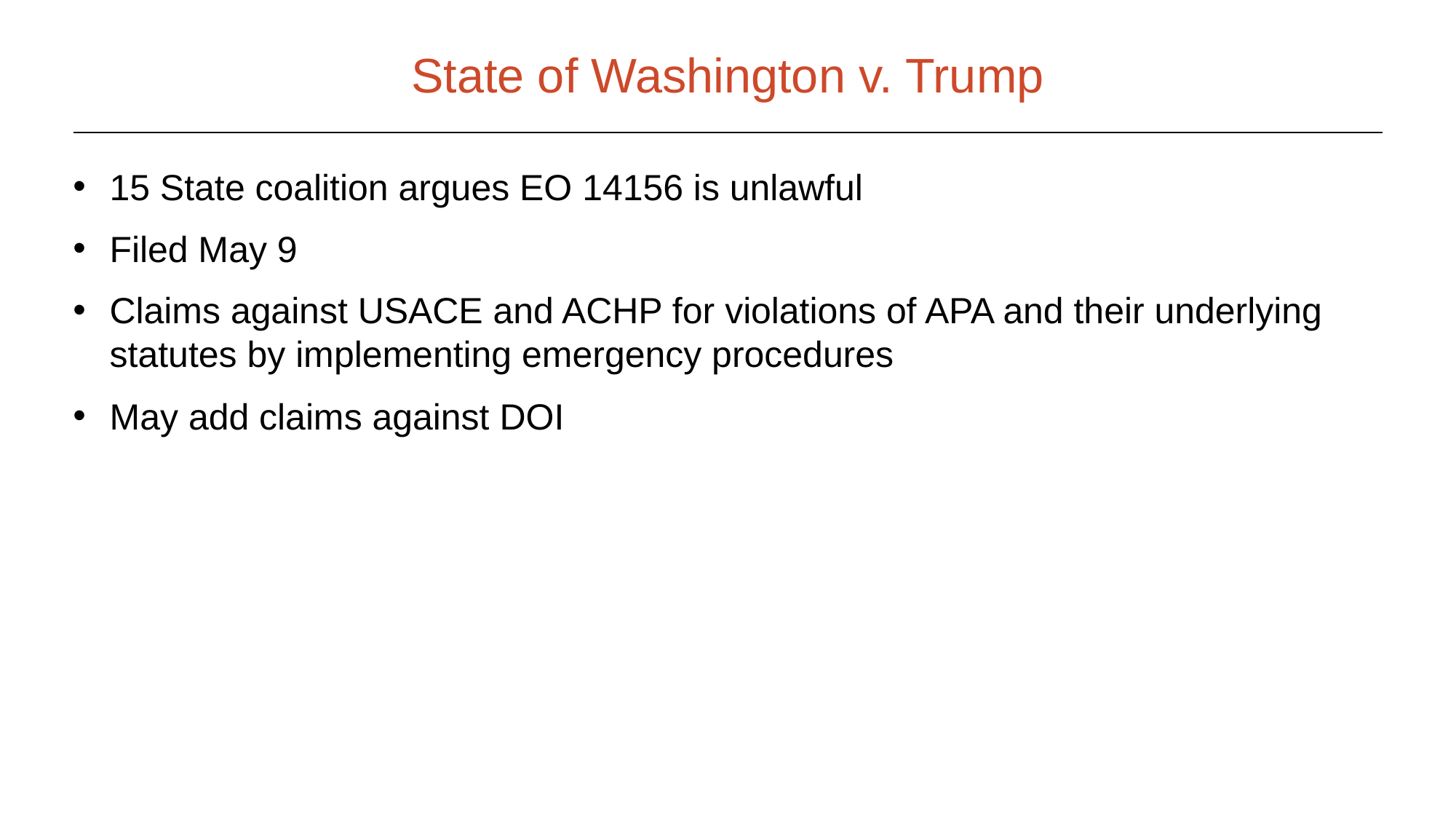

# State of Washington v. Trump
15 State coalition argues EO 14156 is unlawful
Filed May 9
Claims against USACE and ACHP for violations of APA and their underlying statutes by implementing emergency procedures
May add claims against DOI